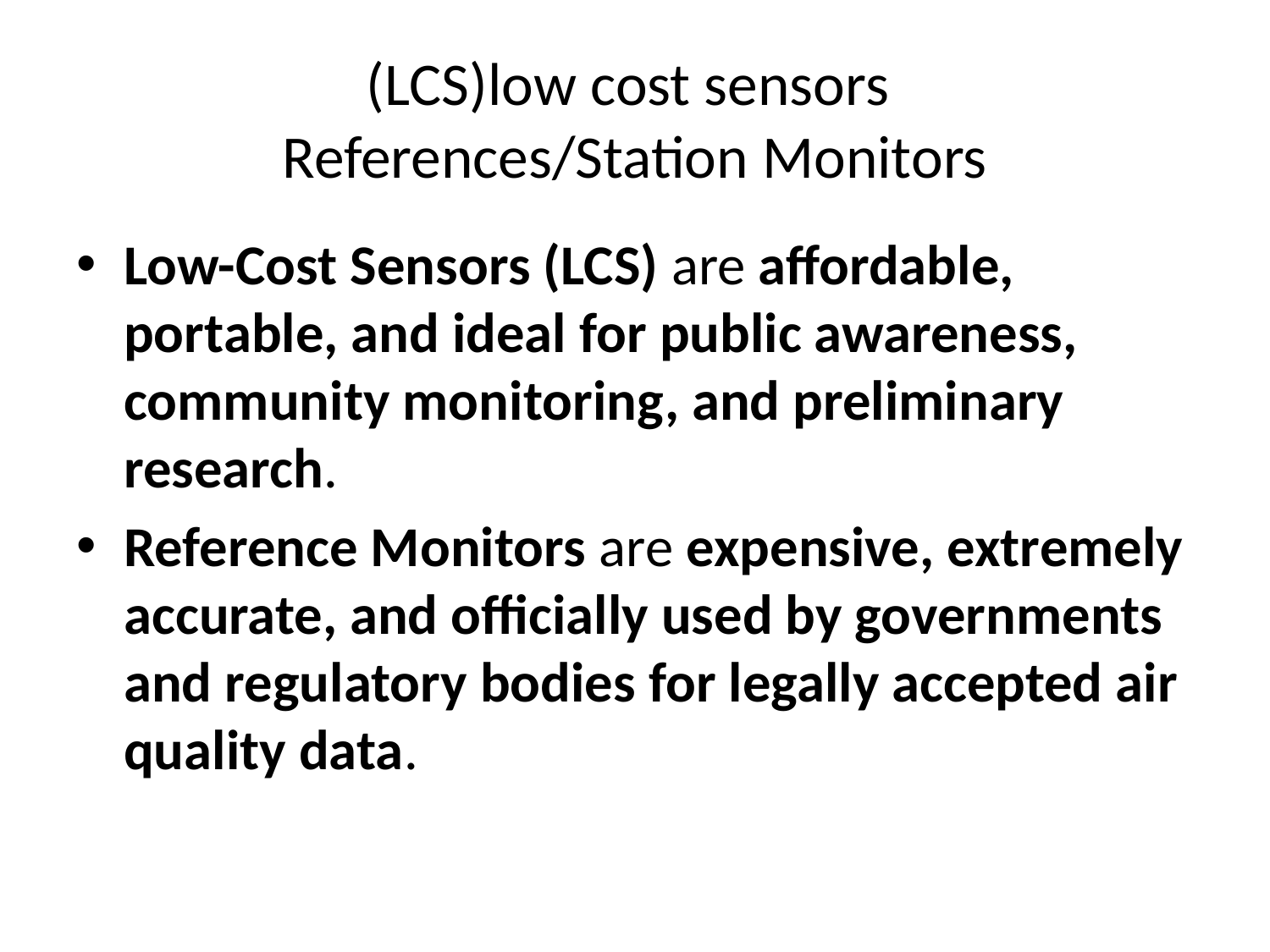

# (LCS)low cost sensors References/Station Monitors
Low-Cost Sensors (LCS) are affordable, portable, and ideal for public awareness, community monitoring, and preliminary research.
Reference Monitors are expensive, extremely accurate, and officially used by governments and regulatory bodies for legally accepted air quality data.